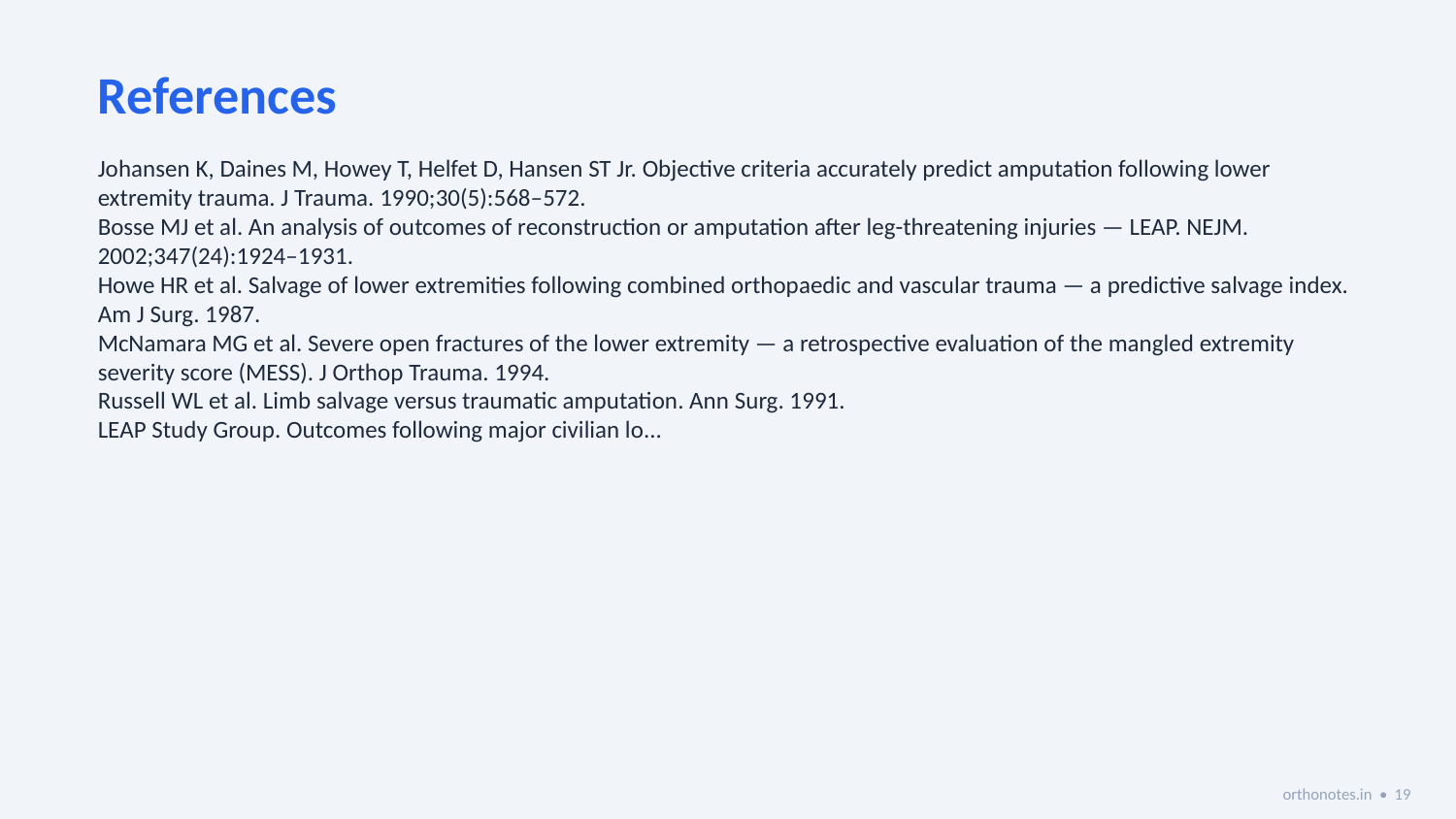

References
Johansen K, Daines M, Howey T, Helfet D, Hansen ST Jr. Objective criteria accurately predict amputation following lower extremity trauma. J Trauma. 1990;30(5):568–572.
Bosse MJ et al. An analysis of outcomes of reconstruction or amputation after leg-threatening injuries — LEAP. NEJM. 2002;347(24):1924–1931.
Howe HR et al. Salvage of lower extremities following combined orthopaedic and vascular trauma — a predictive salvage index. Am J Surg. 1987.
McNamara MG et al. Severe open fractures of the lower extremity — a retrospective evaluation of the mangled extremity severity score (MESS). J Orthop Trauma. 1994.
Russell WL et al. Limb salvage versus traumatic amputation. Ann Surg. 1991.
LEAP Study Group. Outcomes following major civilian lo...
orthonotes.in  •  19